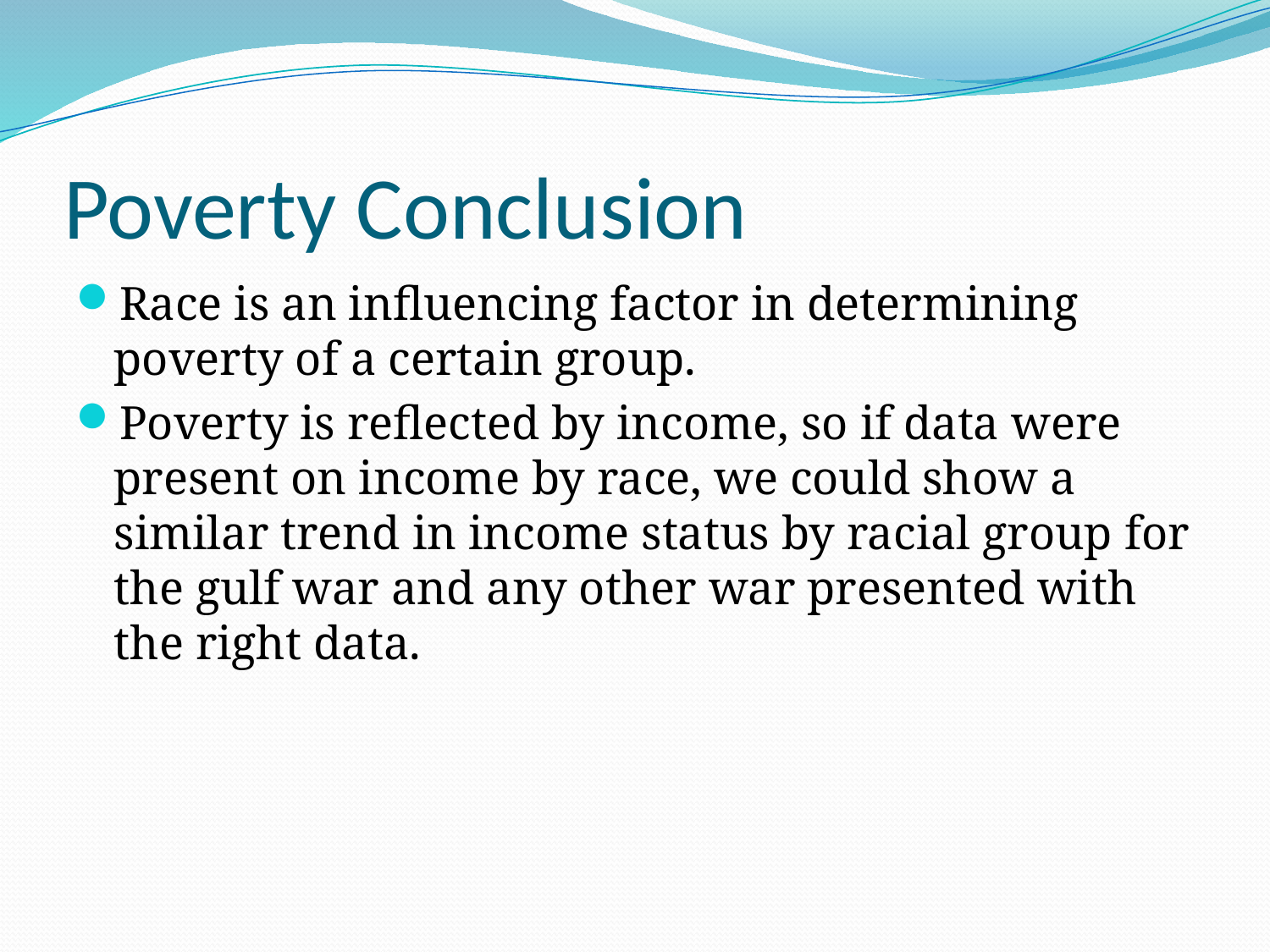

# Poverty Conclusion
Race is an influencing factor in determining poverty of a certain group.
Poverty is reflected by income, so if data were present on income by race, we could show a similar trend in income status by racial group for the gulf war and any other war presented with the right data.